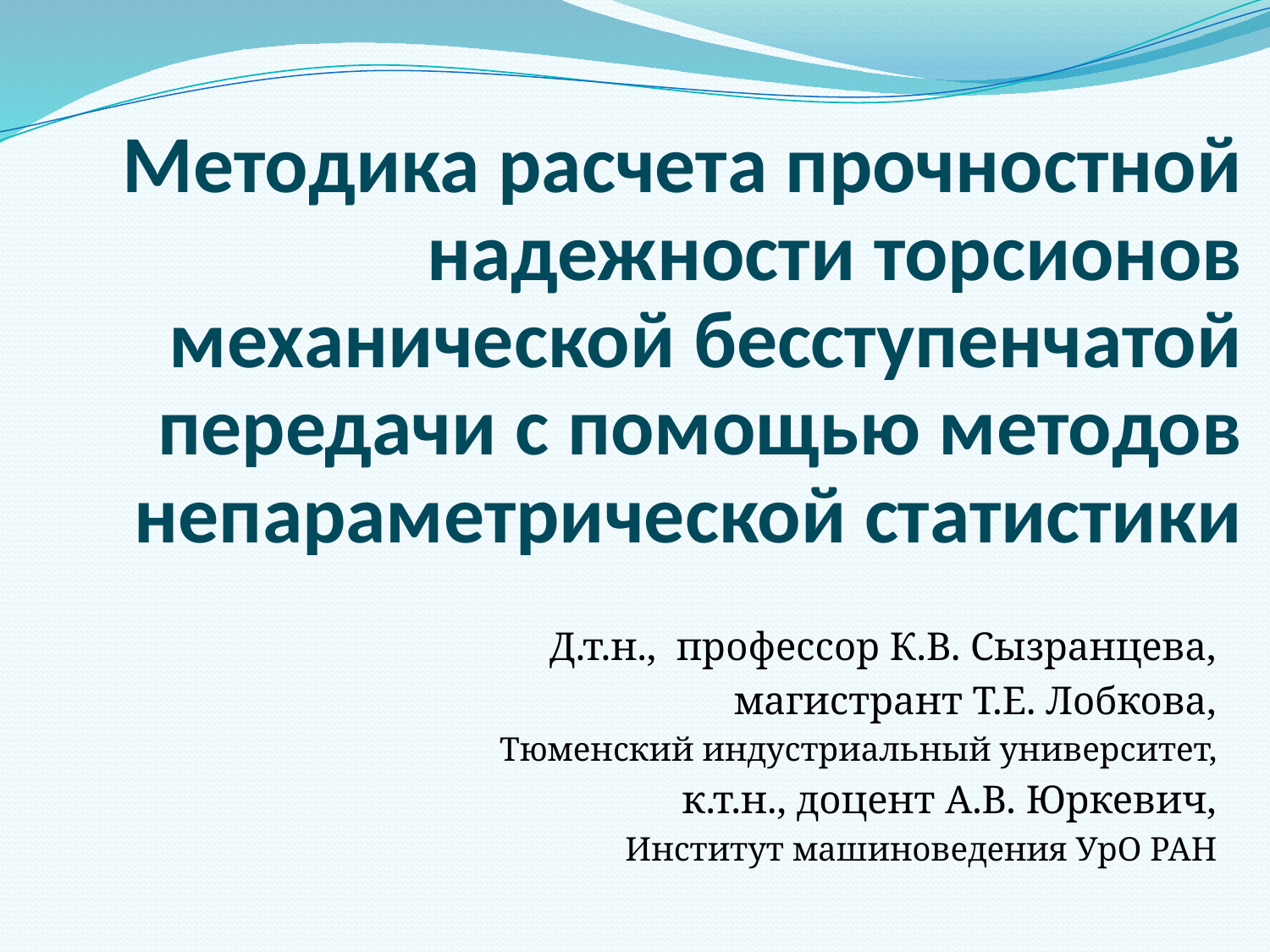

# Методика расчета прочностной надежности торсионов механической бесступенчатой передачи с помощью методов непараметрической статистики
Д.т.н.,  профессор К.В. Сызранцева,
магистрант Т.Е. Лобкова,
Тюменский индустриальный университет,
к.т.н., доцент А.В. Юркевич,
Институт машиноведения УрО РАН